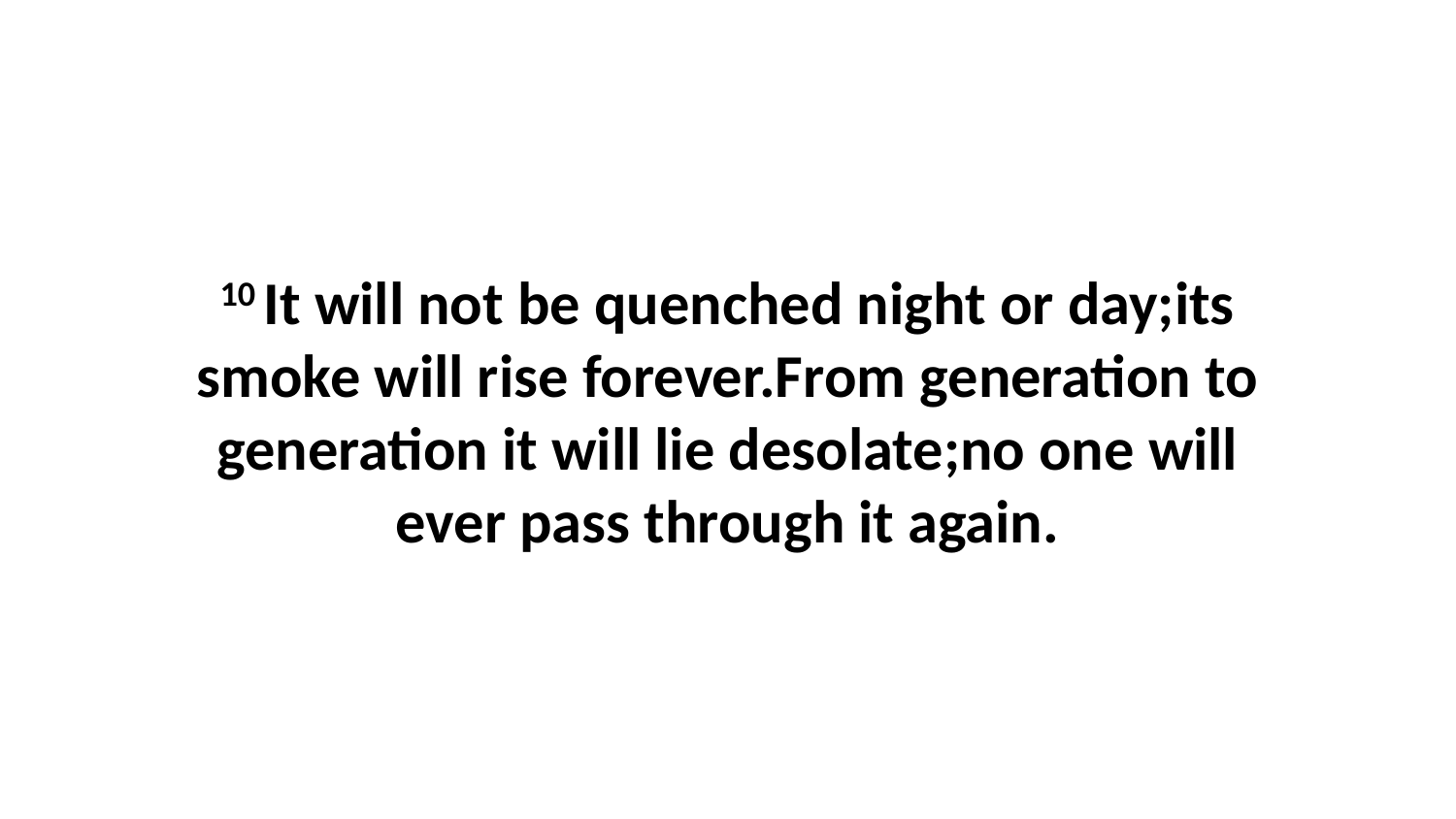

10 It will not be quenched night or day;its smoke will rise forever.From generation to generation it will lie desolate;no one will ever pass through it again.